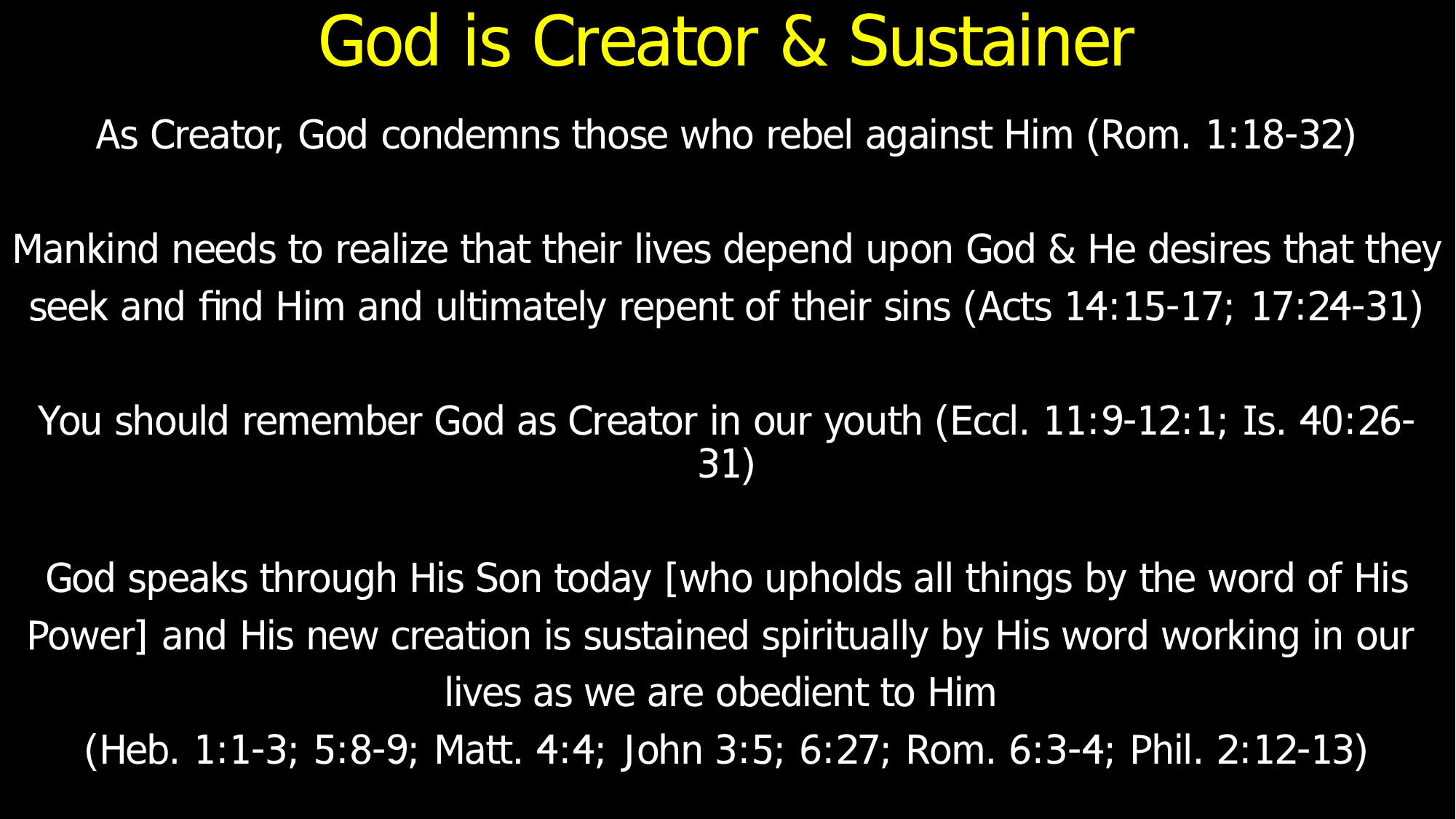

# God is Creator & Sustainer
As Creator, God condemns those who rebel against Him (Rom. 1:18-32)

Mankind needs to realize that their lives depend upon God & He desires that they
seek and find Him and ultimately repent of their sins (Acts 14:15-17; 17:24-31)

You should remember God as Creator in our youth (Eccl. 11:9-12:1; Is. 40:26-31)

God speaks through His Son today [who upholds all things by the word of His
Power] and His new creation is sustained spiritually by His word working in our
lives as we are obedient to Him
(Heb. 1:1-3; 5:8-9; Matt. 4:4; John 3:5; 6:27; Rom. 6:3-4; Phil. 2:12-13)